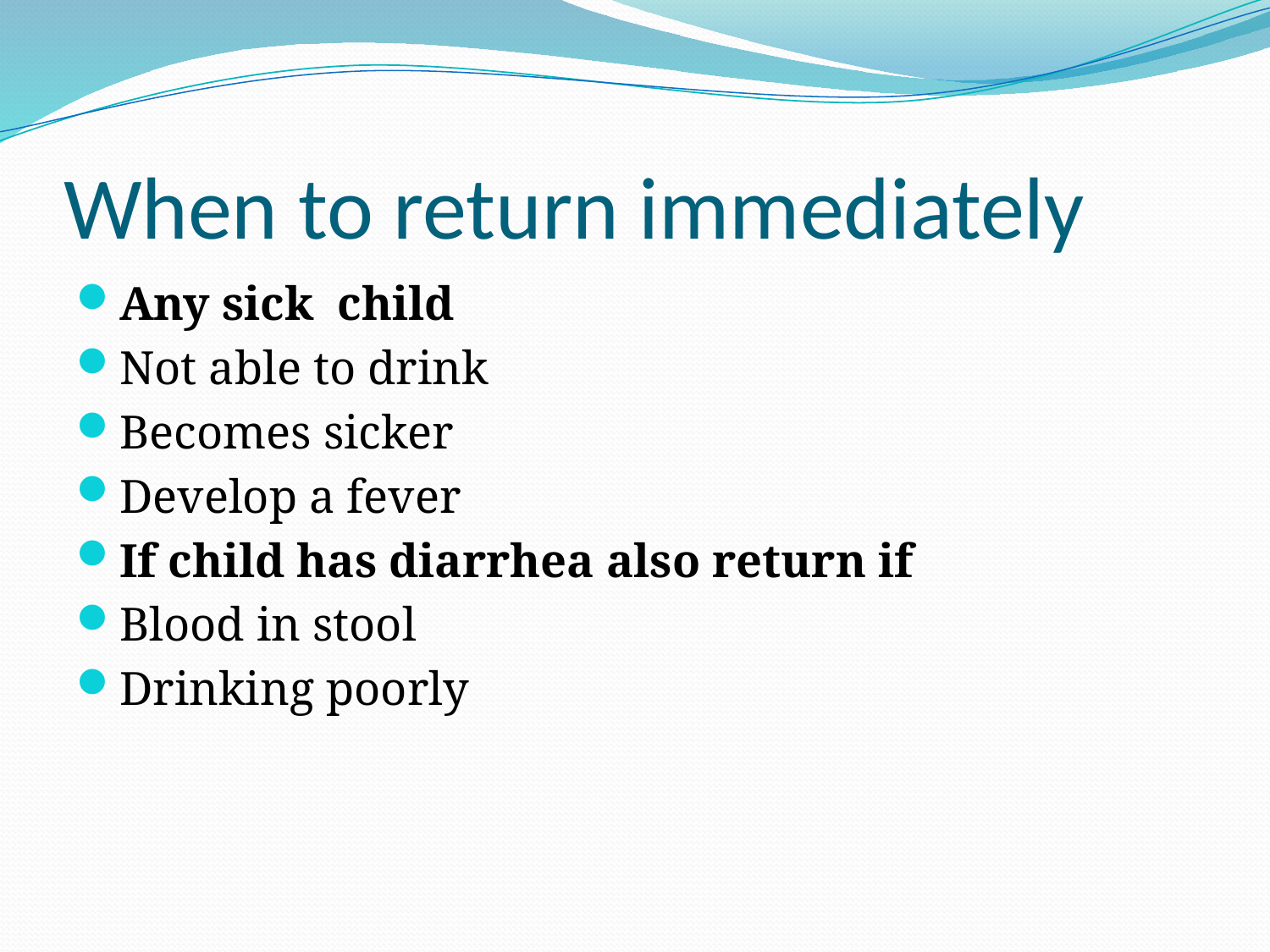

# When to return immediately
Any sick  child
Not able to drink
Becomes sicker
Develop a fever
If child has diarrhea also return if
Blood in stool
Drinking poorly